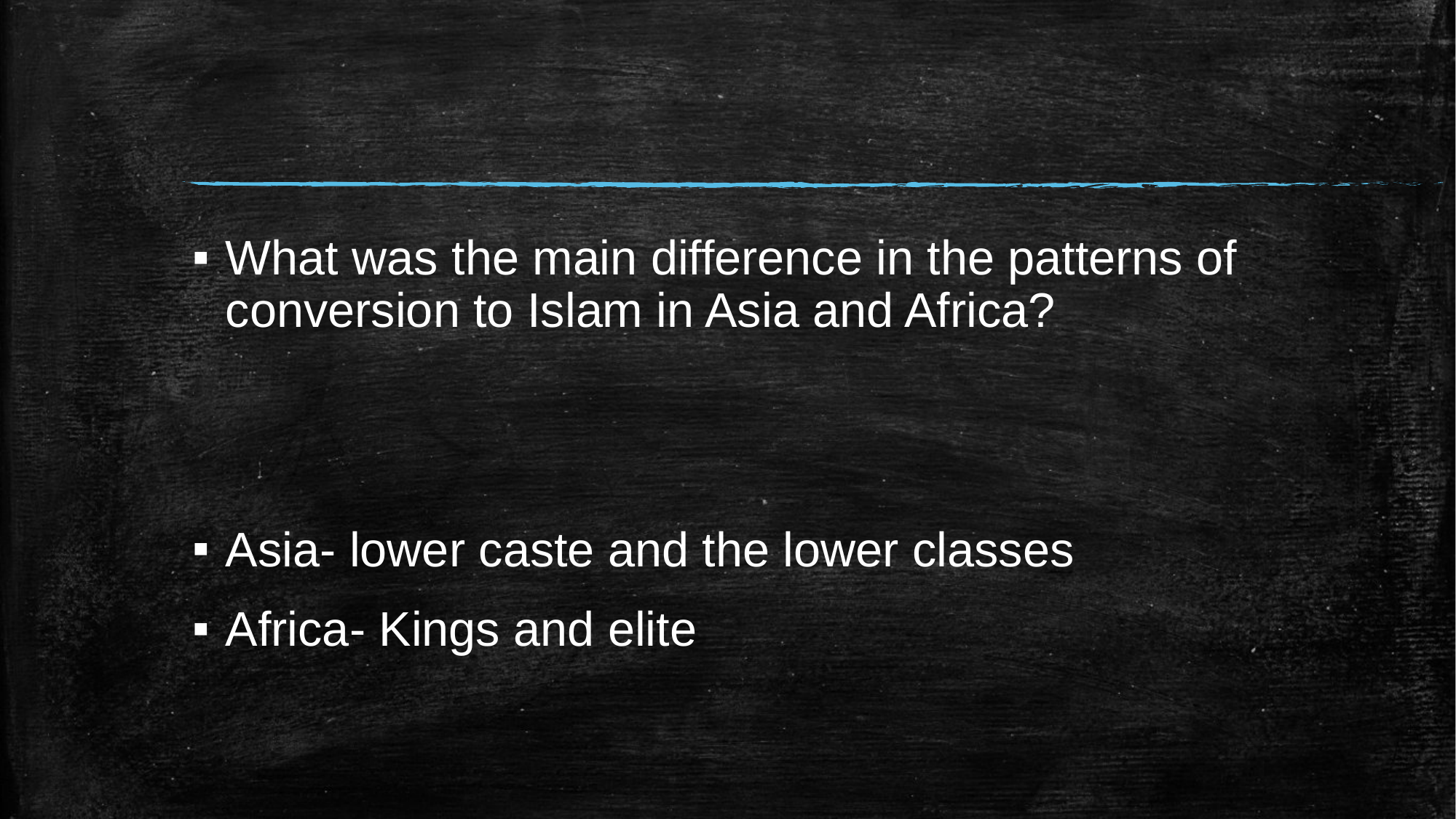

#
What was the main difference in the patterns of conversion to Islam in Asia and Africa?

Asia- lower caste and the lower classes
Africa- Kings and elite